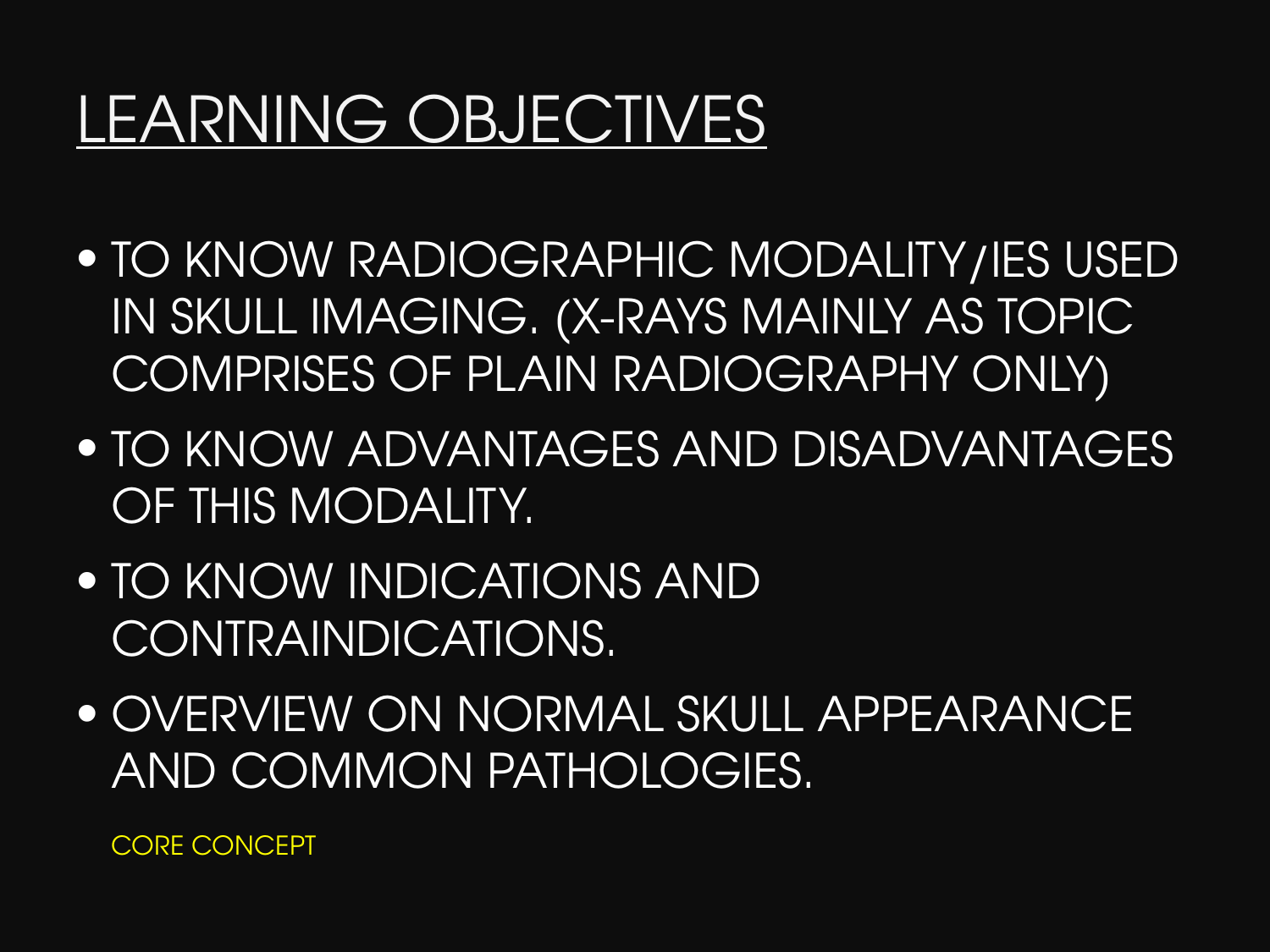

# LEARNING OBJECTIVES
To know radiographic modality/ies used in skull imaging. (X-rays mainly as topic comprises of plain radiography only)
To know advantages and disadvantages of this modality.
To know indications and contraindications.
Overview on normal skull appearance and common pathologies.
Core concept